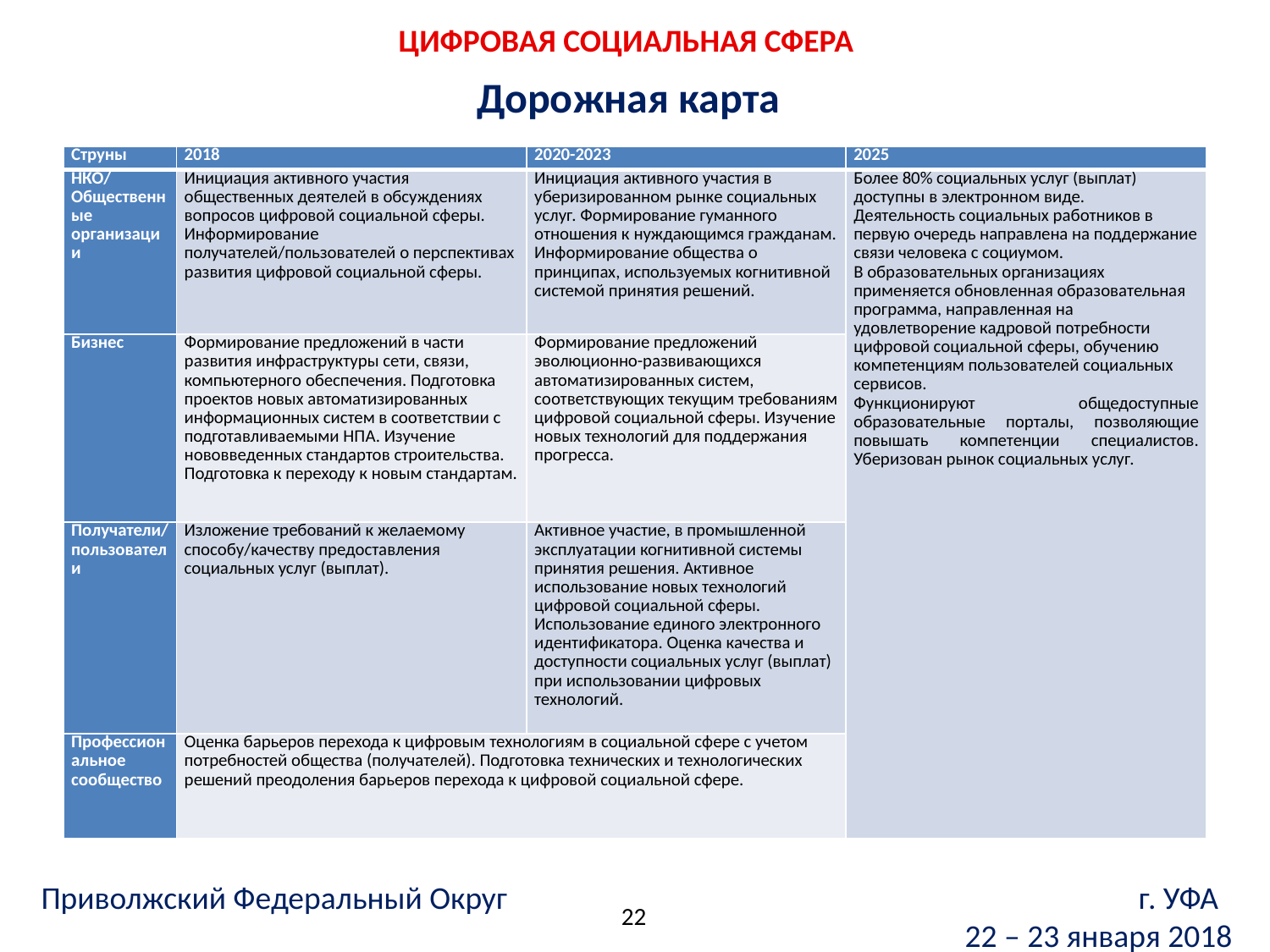

ЦИФРОВАЯ СОЦИАЛЬНАЯ СФЕРА
Дорожная карта
| Струны | 2018 | 2020-2023 | 2025 |
| --- | --- | --- | --- |
| НКО/Общественные организации | Инициация активного участия общественных деятелей в обсуждениях вопросов цифровой социальной сферы. Информирование получателей/пользователей о перспективах развития цифровой социальной сферы. | Инициация активного участия в уберизированном рынке социальных услуг. Формирование гуманного отношения к нуждающимся гражданам. Информирование общества о принципах, используемых когнитивной системой принятия решений. | Более 80% социальных услуг (выплат) доступны в электронном виде. Деятельность социальных работников в первую очередь направлена на поддержание связи человека с социумом. В образовательных организациях применяется обновленная образовательная программа, направленная на удовлетворение кадровой потребности цифровой социальной сферы, обучению компетенциям пользователей социальных сервисов. Функционируют общедоступные образовательные порталы, позволяющие повышать компетенции специалистов. Уберизован рынок социальных услуг. |
| Бизнес | Формирование предложений в части развития инфраструктуры сети, связи, компьютерного обеспечения. Подготовка проектов новых автоматизированных информационных систем в соответствии с подготавливаемыми НПА. Изучение нововведенных стандартов строительства. Подготовка к переходу к новым стандартам. | Формирование предложений эволюционно-развивающихся автоматизированных систем, соответствующих текущим требованиям цифровой социальной сферы. Изучение новых технологий для поддержания прогресса. |  |
| Получатели/ пользователи | Изложение требований к желаемому способу/качеству предоставления социальных услуг (выплат). | Активное участие, в промышленной эксплуатации когнитивной системы принятия решения. Активное использование новых технологий цифровой социальной сферы. Использование единого электронного идентификатора. Оценка качества и доступности социальных услуг (выплат) при использовании цифровых технологий. |  |
| Профессиональное сообщество | Оценка барьеров перехода к цифровым технологиям в социальной сфере с учетом потребностей общества (получателей). Подготовка технических и технологических решений преодоления барьеров перехода к цифровой социальной сфере. |  |  |
Приволжский Федеральный Округ                                                                                        г. УФА
22 – 23 января 2018
22